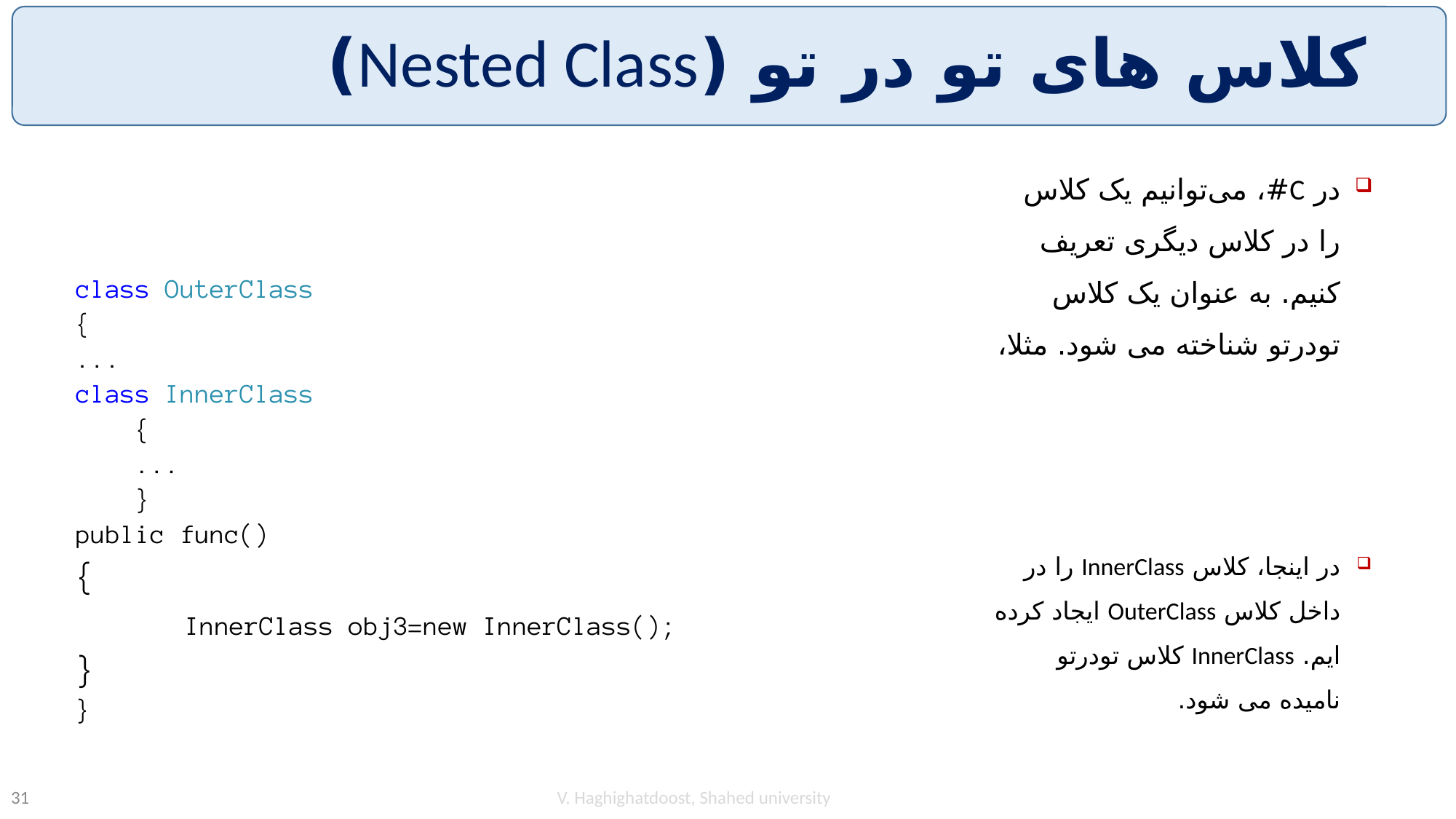

# کلاس های تو در تو (Nested Class)
در C#، می‌توانیم یک کلاس را در کلاس دیگری تعریف کنیم. به عنوان یک کلاس تودرتو شناخته می شود. مثلا،

در اینجا، کلاس InnerClass را در داخل کلاس OuterClass ایجاد کرده ایم. InnerClass کلاس تودرتو نامیده می شود.
class OuterClass
{
...
class InnerClass
    {
    ...
    }
public func()
{
	InnerClass obj3=new InnerClass();
}
}
V. Haghighatdoost, Shahed university
31